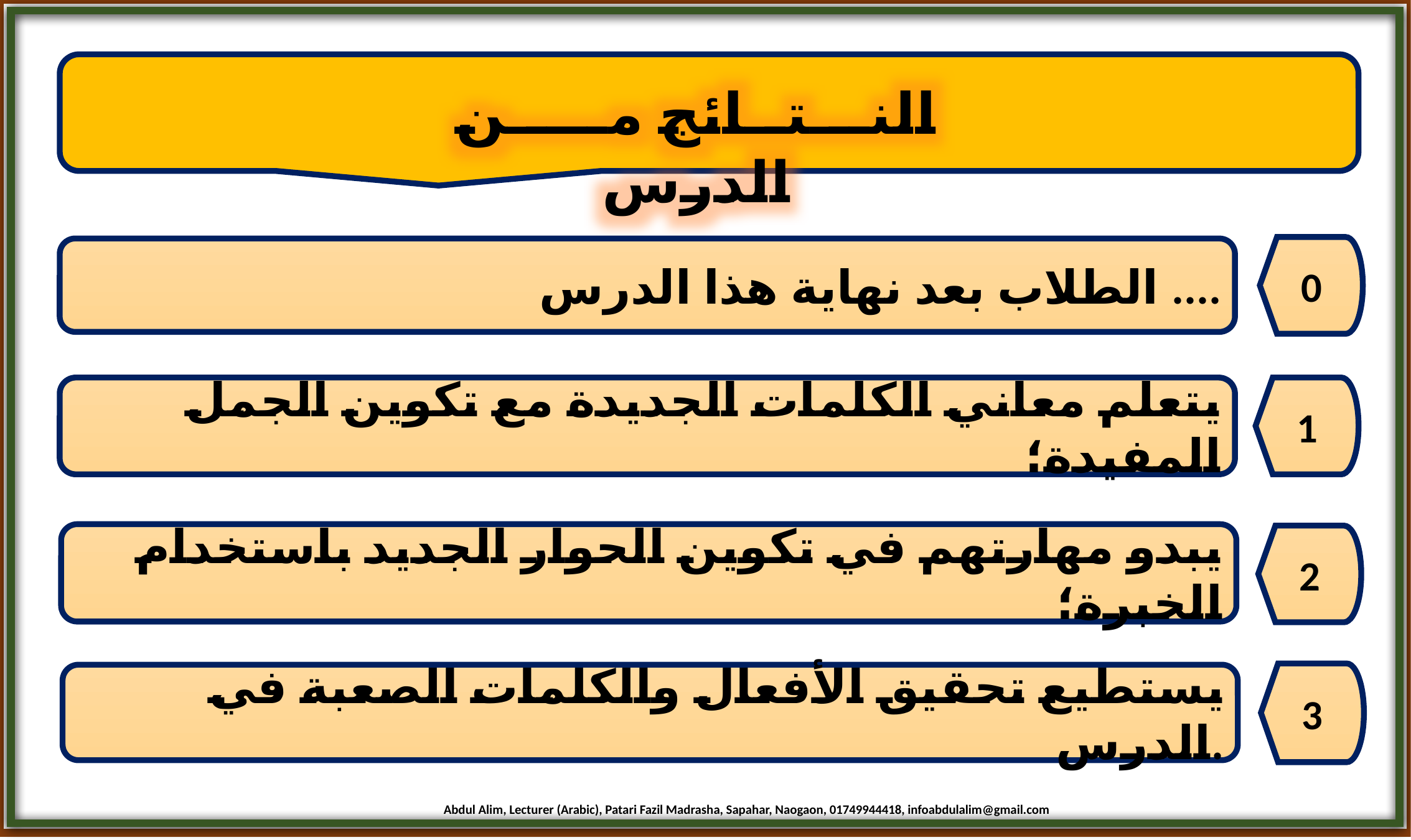

النـــتــائج مـــــن الدرس
0
 الطلاب بعد نهاية هذا الدرس ....
يتعلم معاني الكلمات الجديدة مع تكوين الجمل المفيدة؛
1
يبدو مهارتهم في تكوين الحوار الجديد باستخدام الخبرة؛
2
3
يستطيع تحقيق الأفعال والكلمات الصعبة في الدرس.